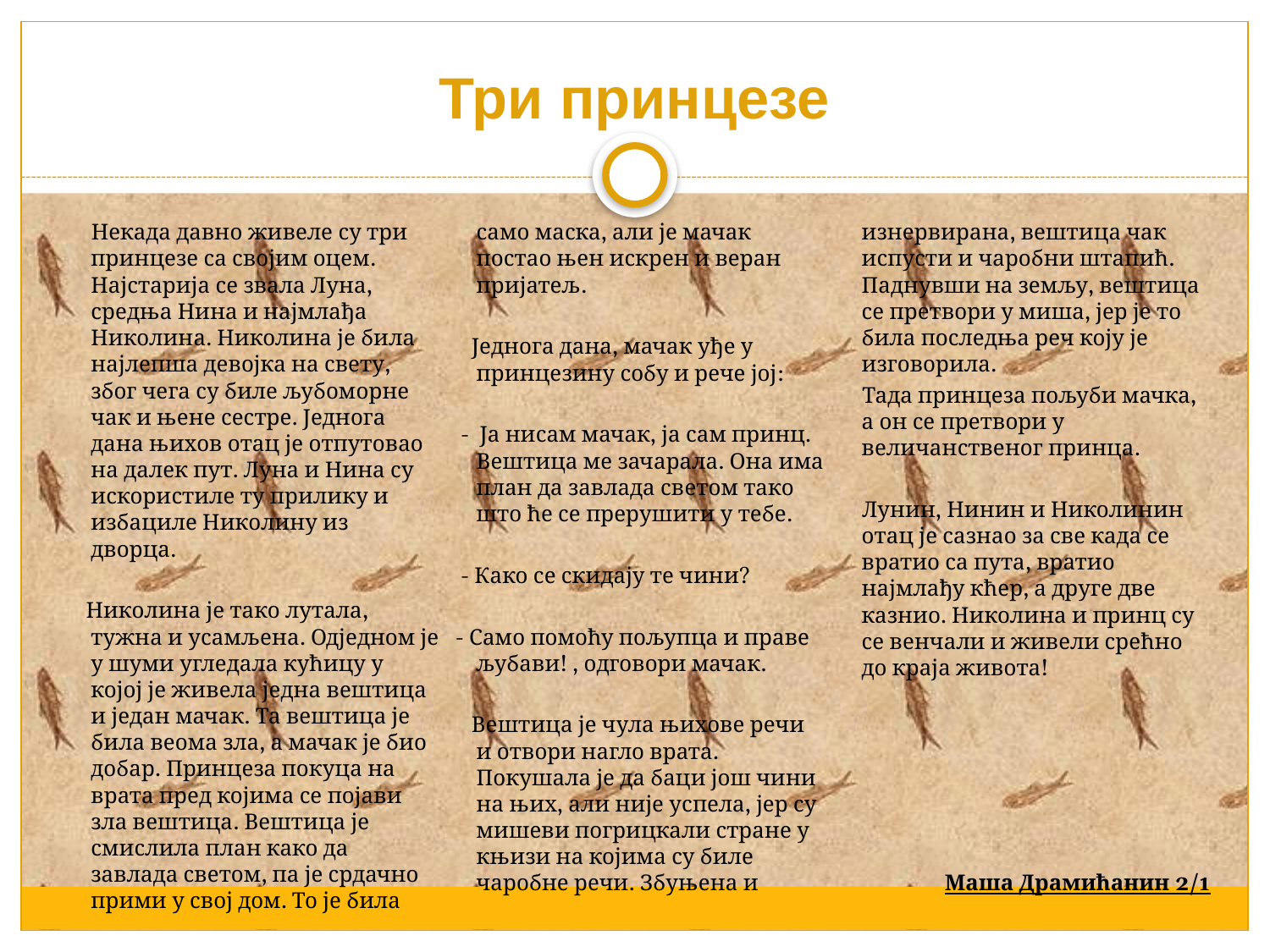

# Три принцезе
       Некада давно живеле су три принцезе са својим оцем. Најстарија се звала Луна, средња Нина и најмлађа Николина. Николина је била најлепша девојка на свету, због чега су биле љубоморне чак и њене сестре. Једнога дана њихов отац је отпутовао на далек пут. Луна и Нина су искористиле ту прилику и избациле Николину из дворца.

      Николина је тако лутала, тужна и усамљена. Одједном је у шуми угледала кућицу у којој је живела једна вештица и један мачак. Та вештица је била веома зла, а мачак је био добар. Принцеза покуца на врата пред којима се појави зла вештица. Вештица је смислила план како да завлада светом, па је срдачно прими у свој дом. То је била само маска, али је мачак постао њен искрен и веран пријатељ.

      Једнога дана, мачак уђе у принцезину собу и рече јој:

    -  Ја нисам мачак, ја сам принц. Вештица ме зачарала. Она има план да завлада светом тако што ће се прерушити у тебе.

    - Како се скидају те чини?

   - Само помоћу пољупца и праве љубави! , одговори мачак.

      Вештица је чула њихове речи и отвори нагло врата. Покушала је да баци још чини на њих, али није успела, јер су мишеви погрицкали стране у књизи на којима су биле чаробне речи. Збуњена и изнервирана, вештица чак испусти и чаробни штапић. Паднувши на земљу, вештица се претвори у миша, јер је то била последња реч коју је изговорила.
       Тада принцеза пољуби мачка, а он се претвори у величанственог принца.

       Лунин, Нинин и Николинин отац је сазнао за све када се вратио са пута, вратио најмлађу кћер, а друге две казнио. Николина и принц су се венчали и живели срећно до краја живота!

Маша Драмићанин 2/1